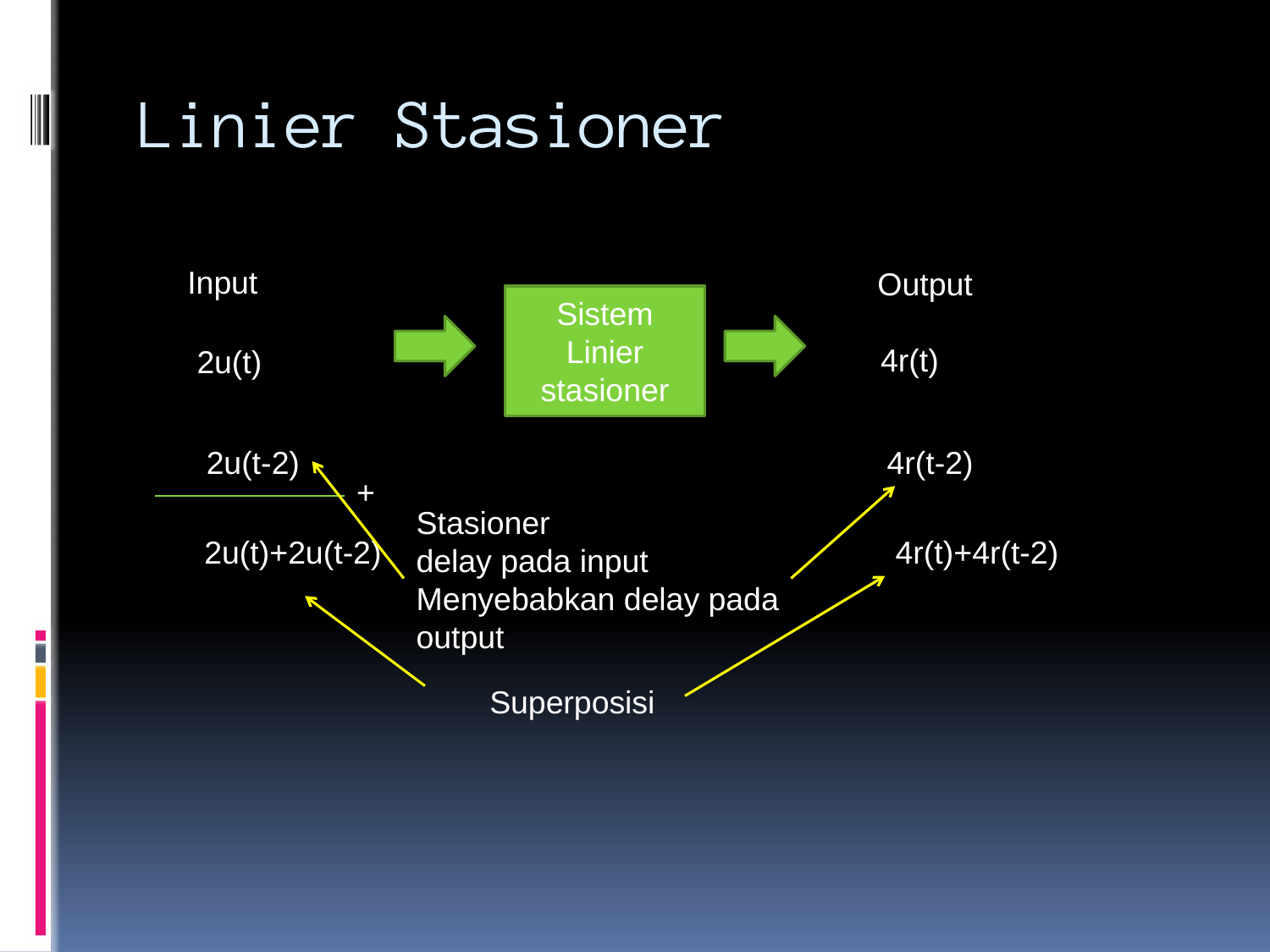

# Linier Stasioner
Input
Output
Sistem Linier
stasioner

4r(t)
2u(t)
2u(t-2)
4r(t-2)
Stasioner
delay pada input
Menyebabkan delay pada
output
+
2u(t)+2u(t-2)
4r(t)+4r(t-2)
Superposisi